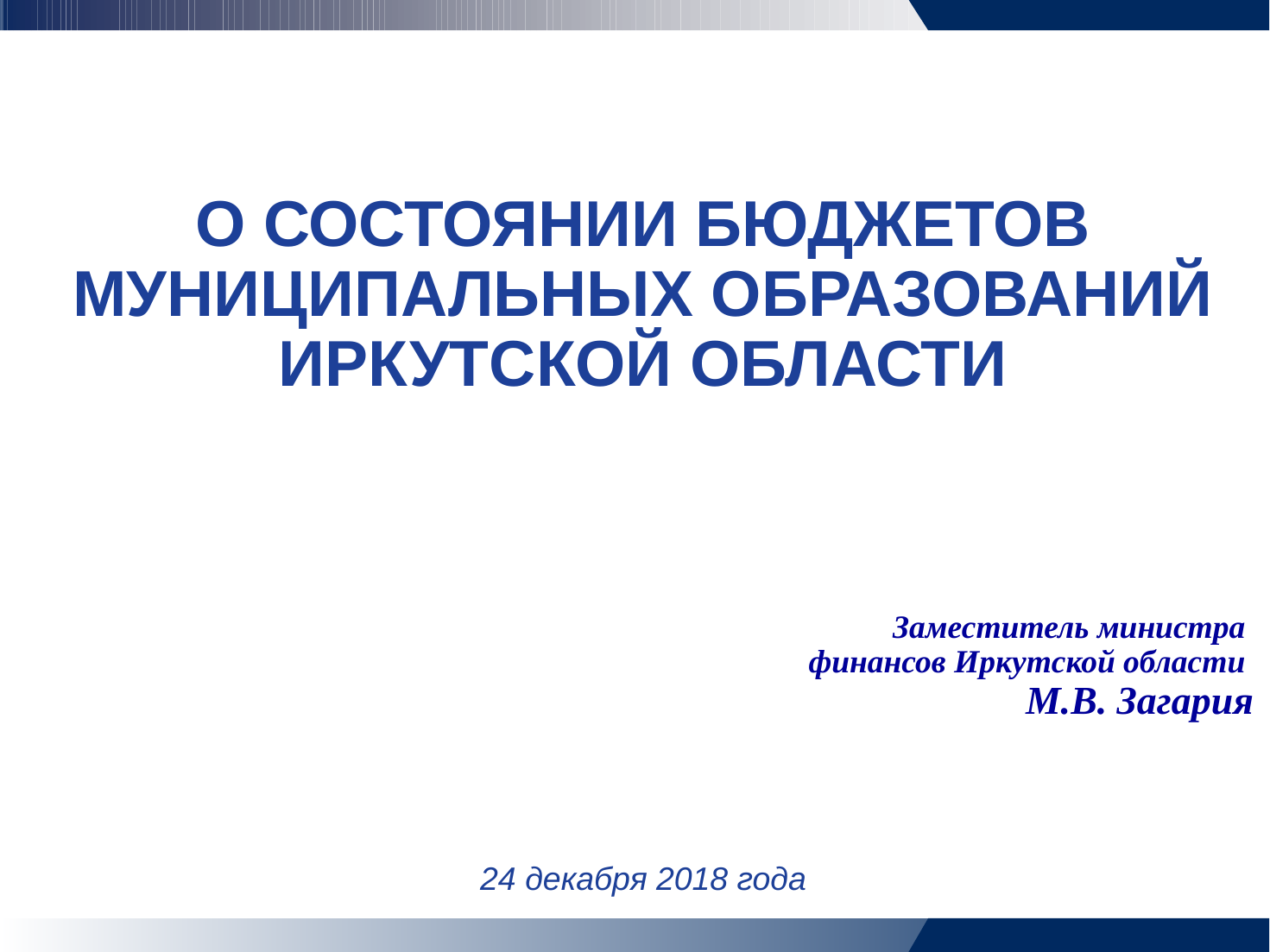

О СОСТОЯНИИ БЮДЖЕТОВ МУНИЦИПАЛЬНЫХ ОБРАЗОВАНИЙ ИРКУТСКОЙ ОБЛАСТИ

Заместитель министра
финансов Иркутской области
М.В. Загария

24 декабря 2018 года